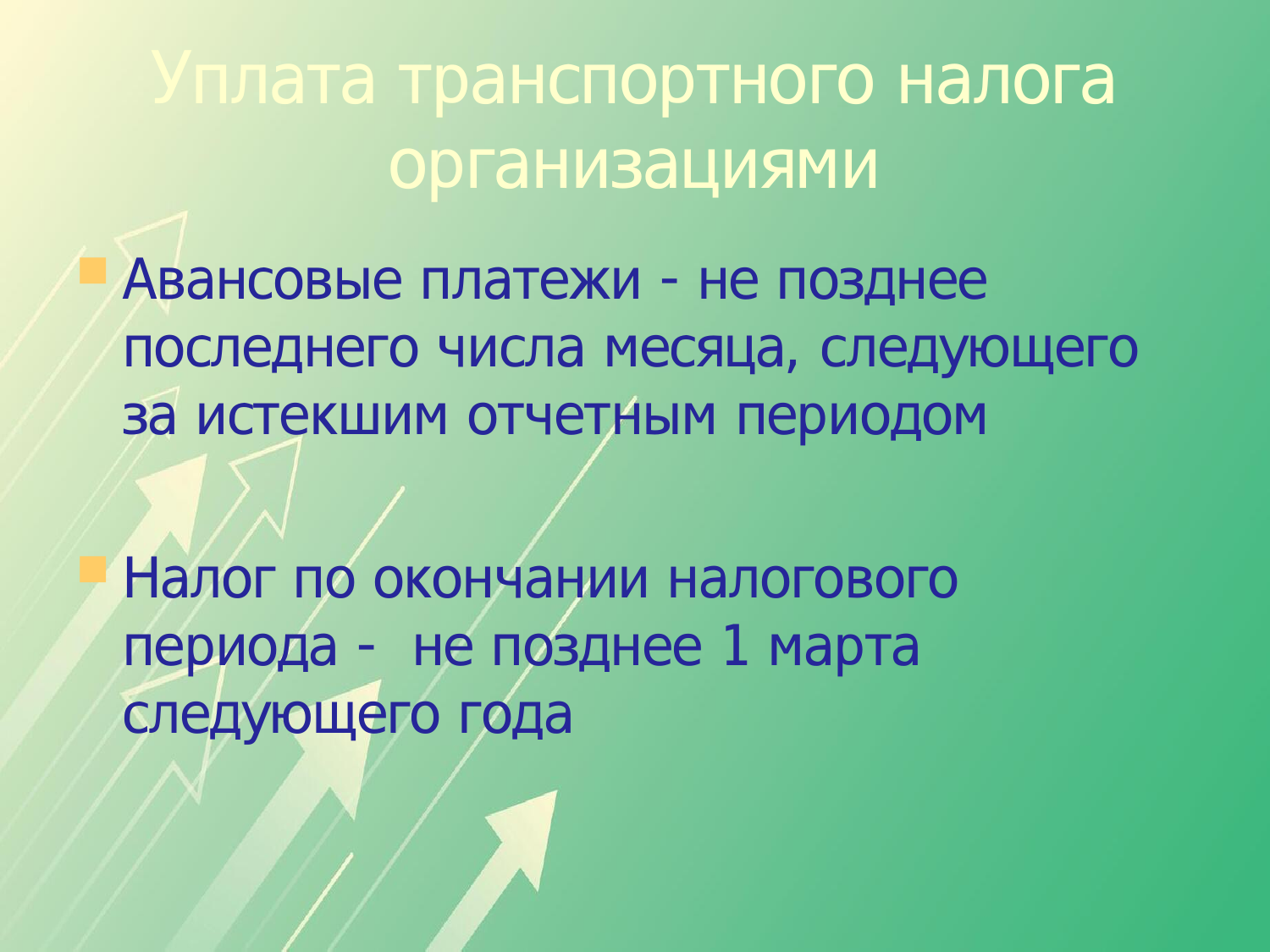

Уплата транспортного налога организациями
Авансовые платежи - не позднее последнего числа месяца, следующего за истекшим отчетным периодом

Налог по окончании налогового периода -  не позднее 1 марта следующего года